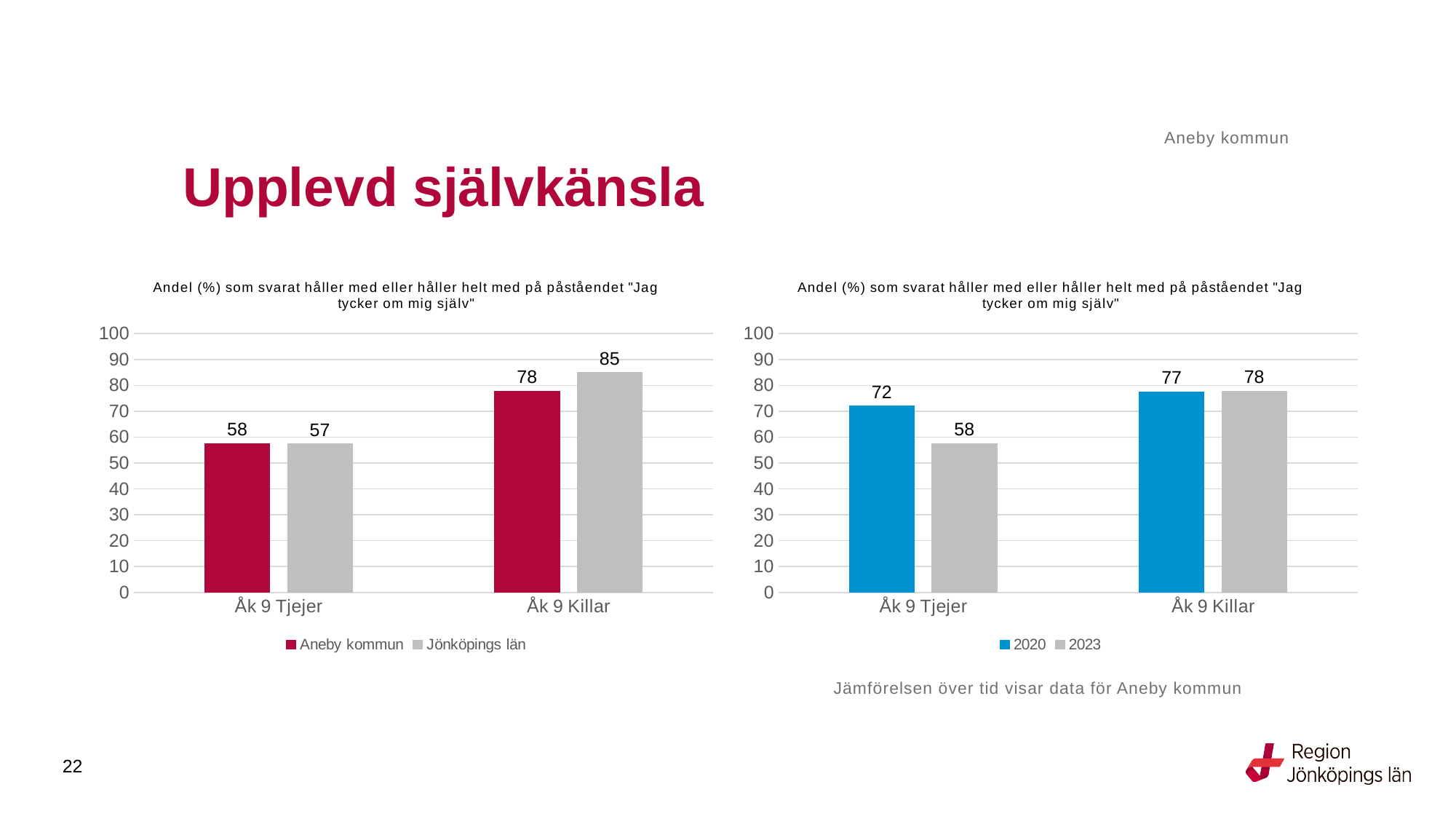

Aneby kommun
# Upplevd självkänsla

### Chart: Andel (%) som svarat håller med eller håller helt med på påståendet "Jag tycker om mig själv"

| Category | Aneby kommun | Jönköpings län |
|---|---|---|
| Åk 9 Tjejer | 57.5 | 57.352 |
| Åk 9 Killar | 77.7778 | 85.0 |

### Chart: Andel (%) som svarat håller med eller håller helt med på påståendet "Jag tycker om mig själv"

| Category | 2020 | 2023 |
|---|---|---|
| Åk 9 Tjejer | 72.0 | 57.5 |
| Åk 9 Killar | 77.4194 | 77.7778 |
Jämförelsen över tid visar data för Aneby kommun
22